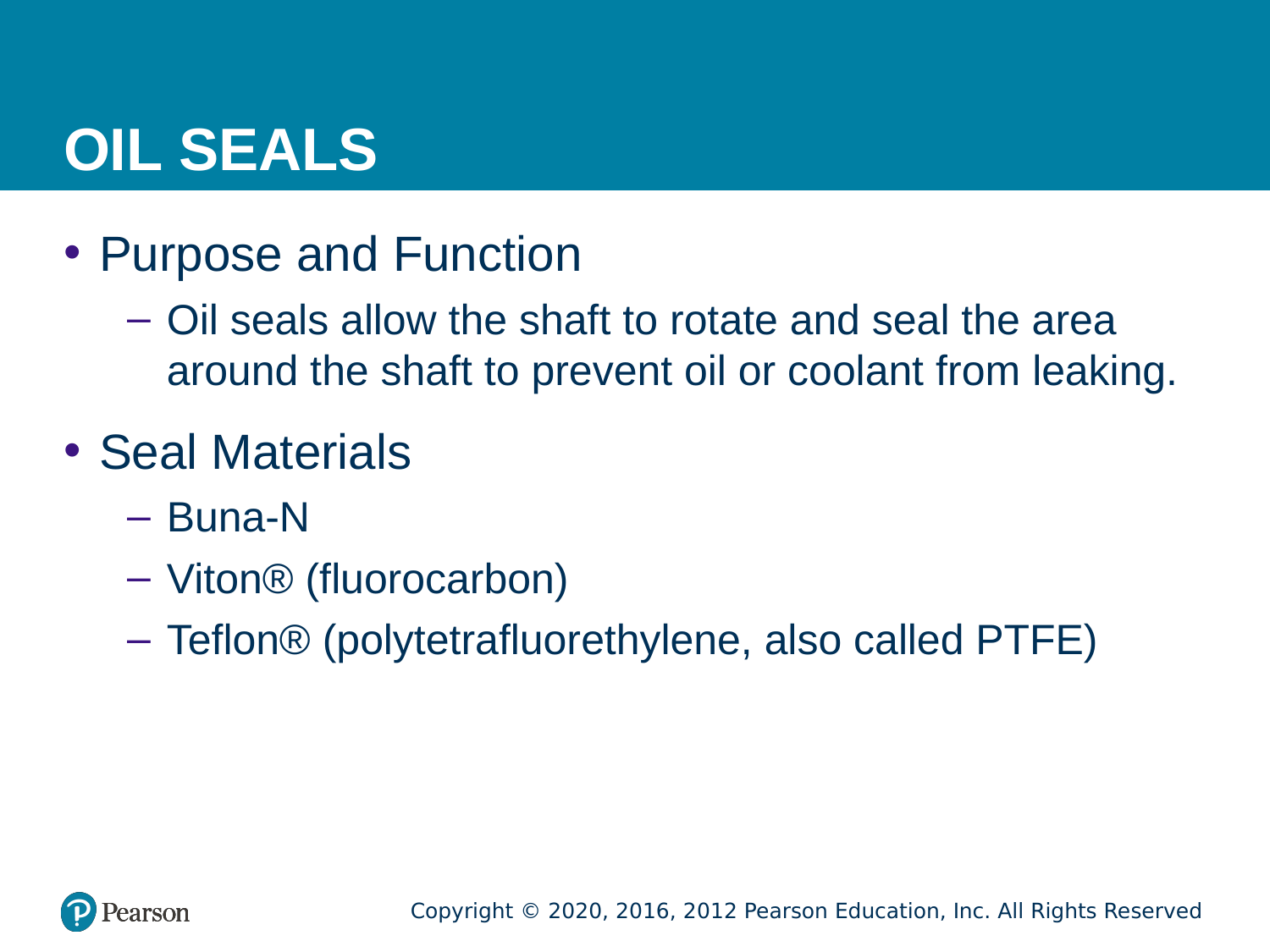

# OIL SEALS
Purpose and Function
Oil seals allow the shaft to rotate and seal the area around the shaft to prevent oil or coolant from leaking.
Seal Materials
Buna-N
Viton® (fluorocarbon)
Teflon® (polytetrafluorethylene, also called PTFE)